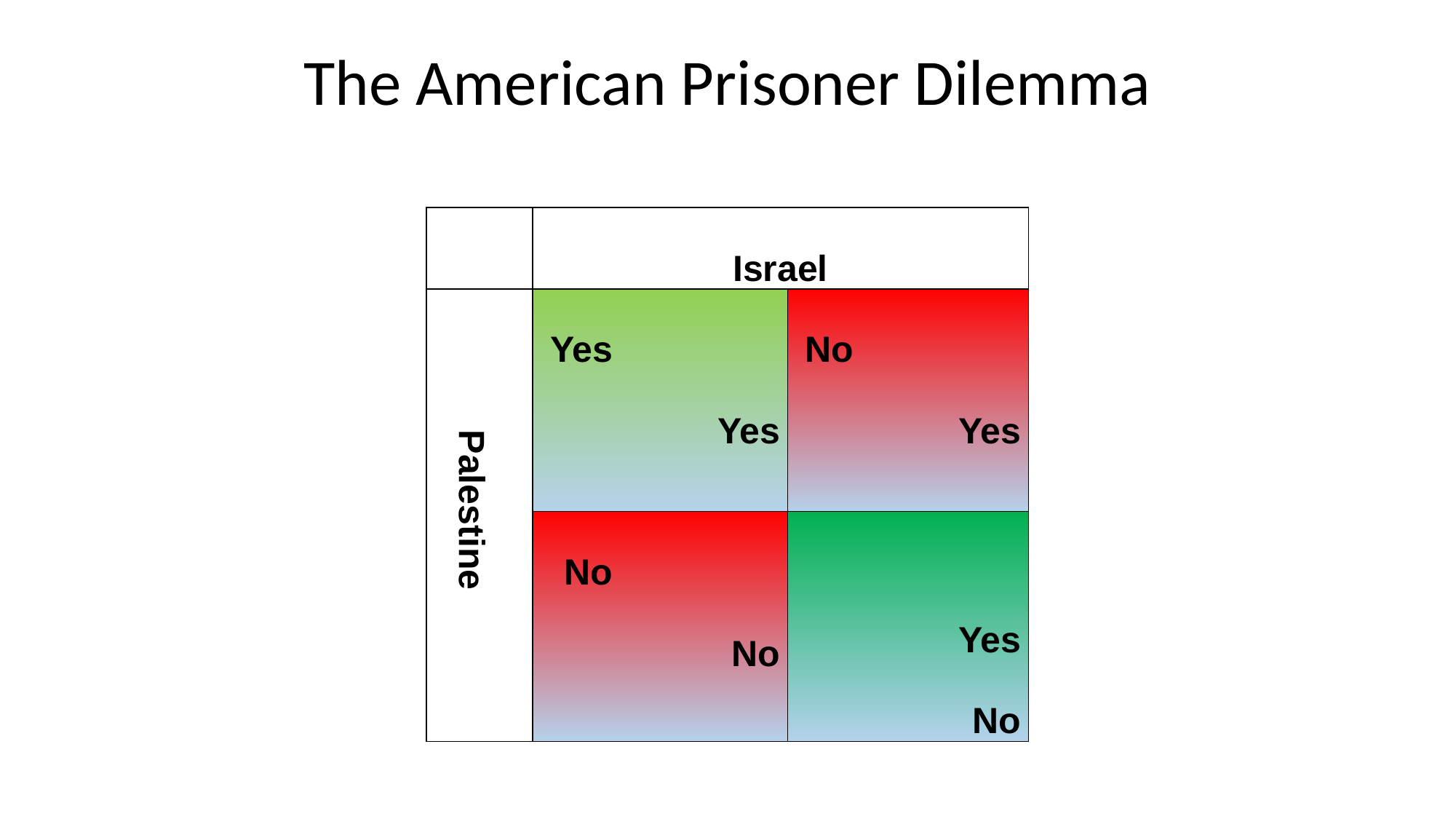

# The American Prisoner Dilemma

|  | Israel |  |
| --- | --- | --- |
| Palestine | Yes Yes | No Yes |
|  | No No | Yes No |